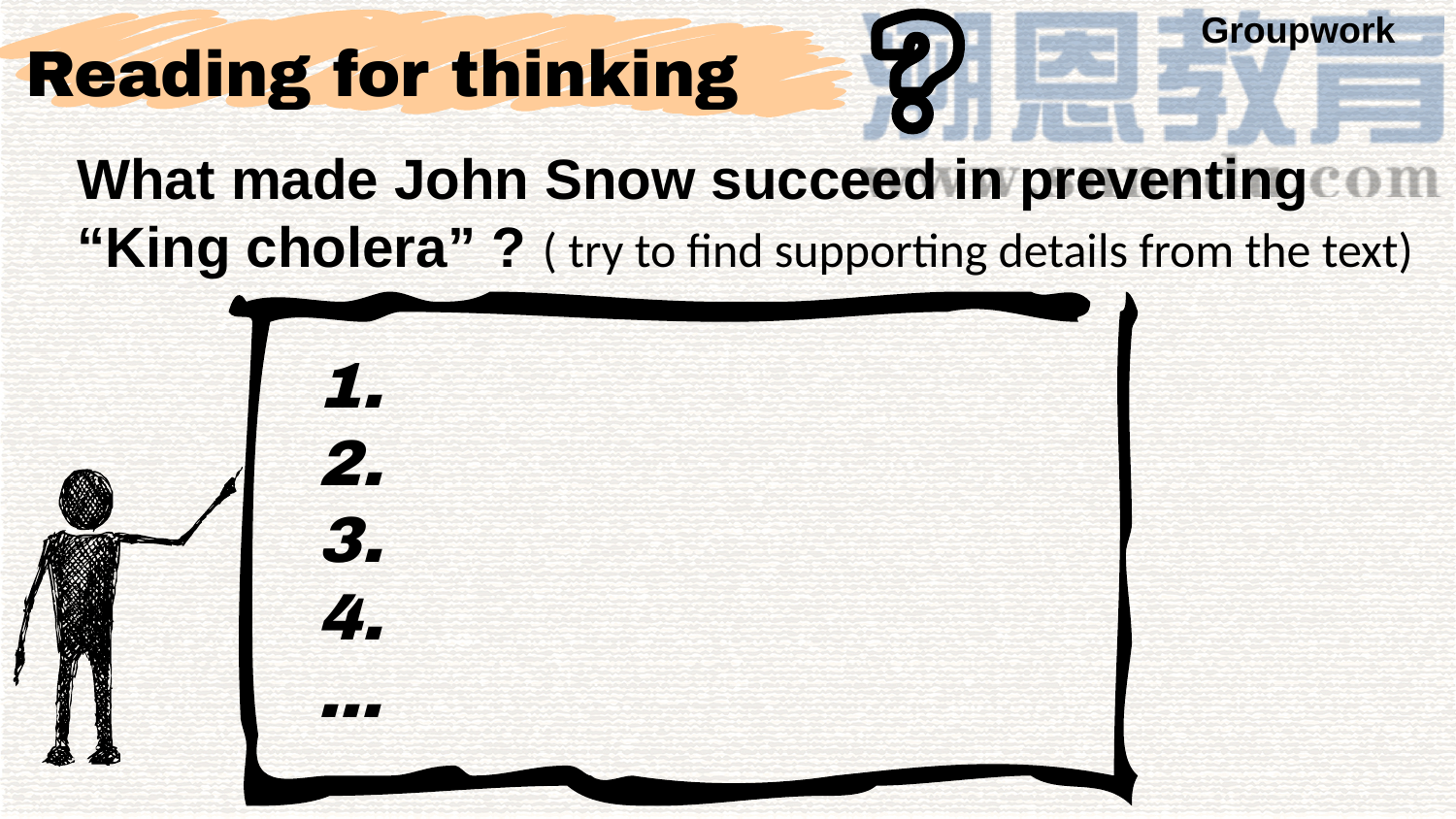

Groupwork

Reading for thinking
What made John Snow succeed in preventing  “King cholera” ? ( try to find supporting details from the text)

1.
2.
3.
4.
...